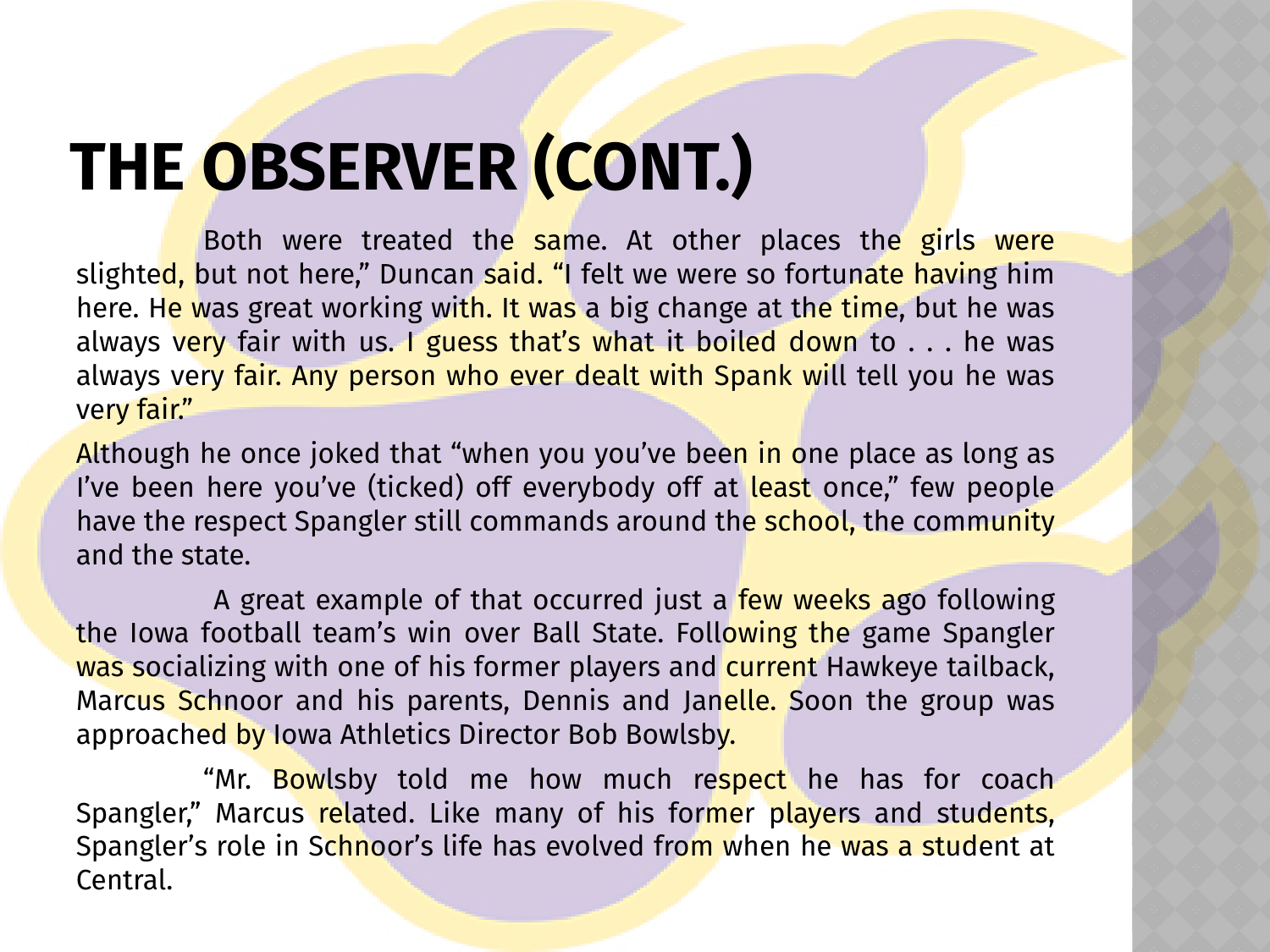

# The Observer (cont.)
	Both were treated the same. At other places the girls were slighted, but not here,” Duncan said. “I felt we were so fortunate having him here. He was great working with. It was a big change at the time, but he was always very fair with us. I guess that’s what it boiled down to . . . he was always very fair. Any person who ever dealt with Spank will tell you he was very fair.”
Although he once joked that “when you you’ve been in one place as long as I’ve been here you’ve (ticked) off everybody off at least once,” few people have the respect Spangler still commands around the school, the community and the state.
	 A great example of that occurred just a few weeks ago following the Iowa football team’s win over Ball State. Following the game Spangler was socializing with one of his former players and current Hawkeye tailback, Marcus Schnoor and his parents, Dennis and Janelle. Soon the group was approached by Iowa Athletics Director Bob Bowlsby.
	“Mr. Bowlsby told me how much respect he has for coach Spangler,” Marcus related. Like many of his former players and students, Spangler’s role in Schnoor’s life has evolved from when he was a student at Central.